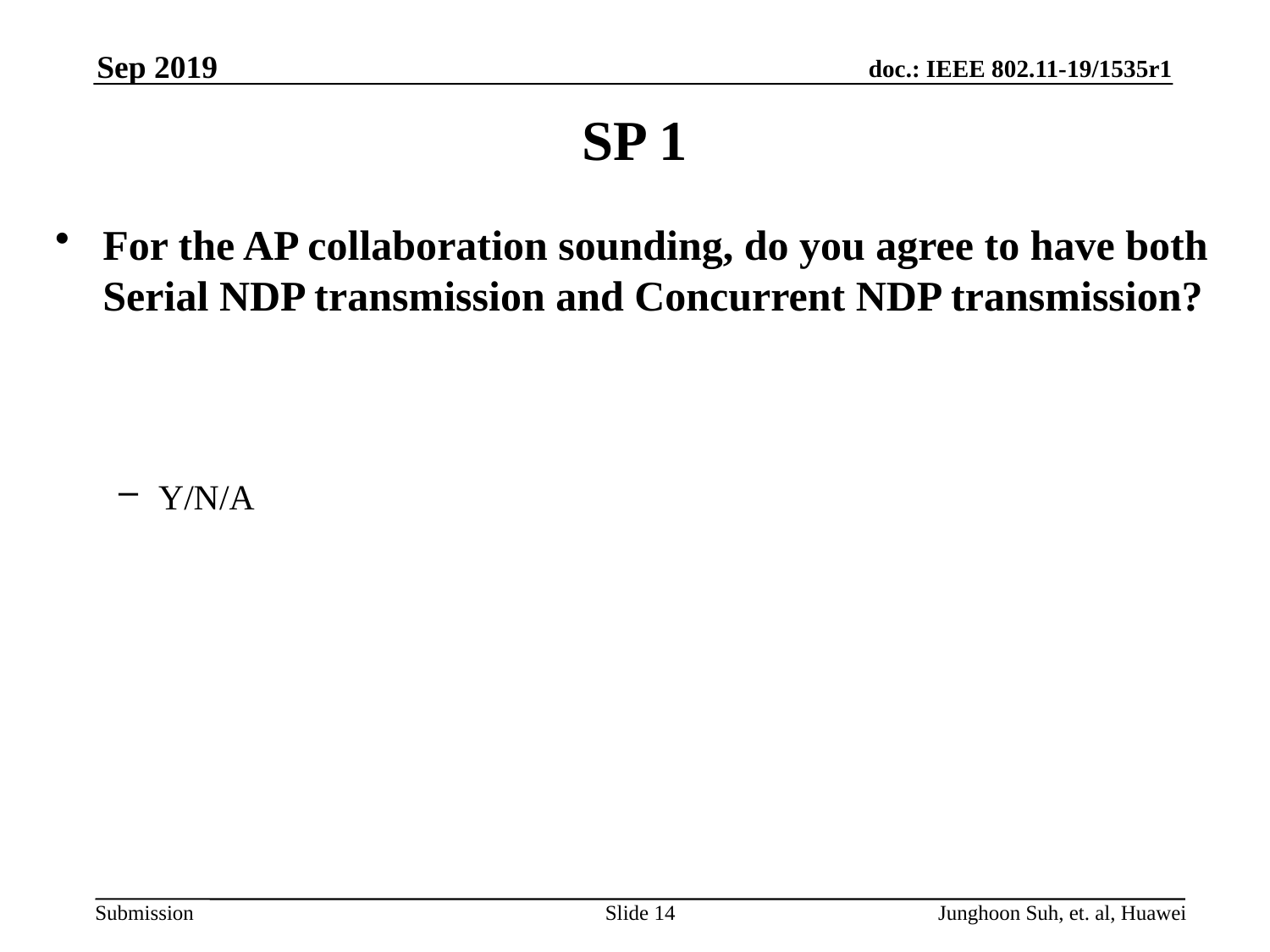

Sep 2019
# SP 1
For the AP collaboration sounding, do you agree to have both Serial NDP transmission and Concurrent NDP transmission?

Y/N/A
Slide 14
Junghoon Suh, et. al, Huawei